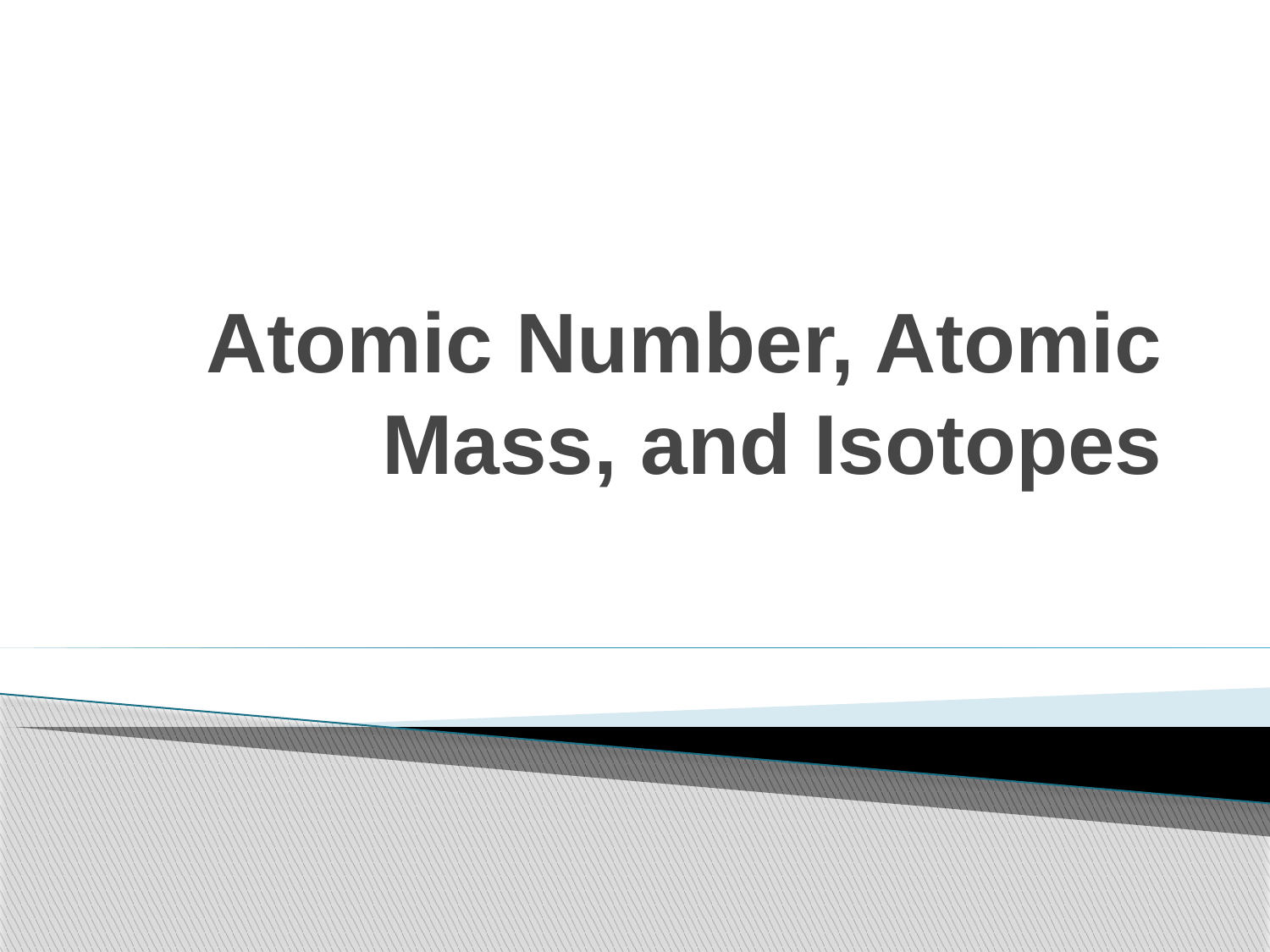

# Atomic Number, Atomic Mass, and Isotopes